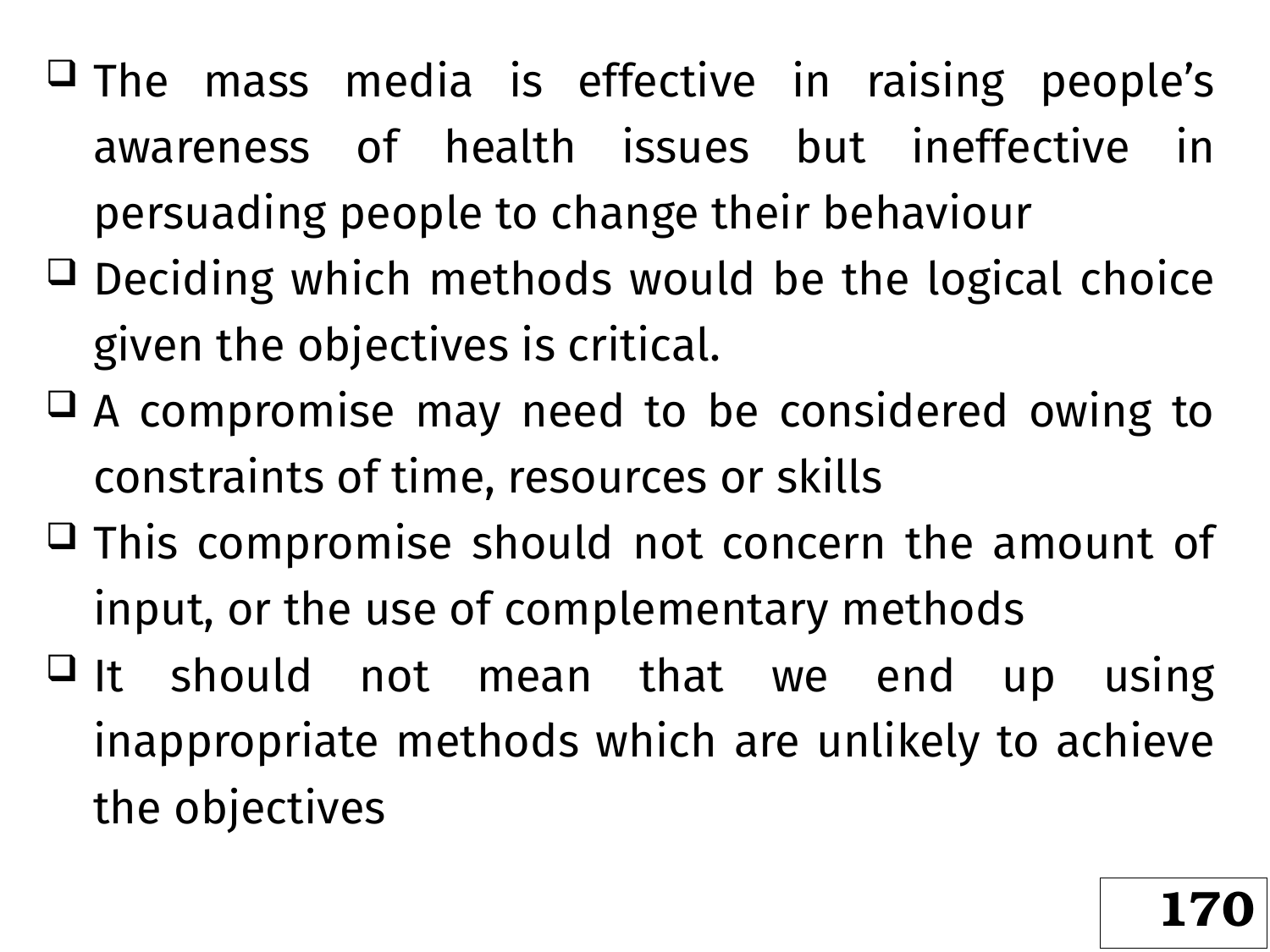

The mass media is effective in raising people’s awareness of health issues but ineffective in persuading people to change their behaviour
Deciding which methods would be the logical choice given the objectives is critical.
A compromise may need to be considered owing to constraints of time, resources or skills
This compromise should not concern the amount of input, or the use of complementary methods
It should not mean that we end up using inappropriate methods which are unlikely to achieve the objectives

170